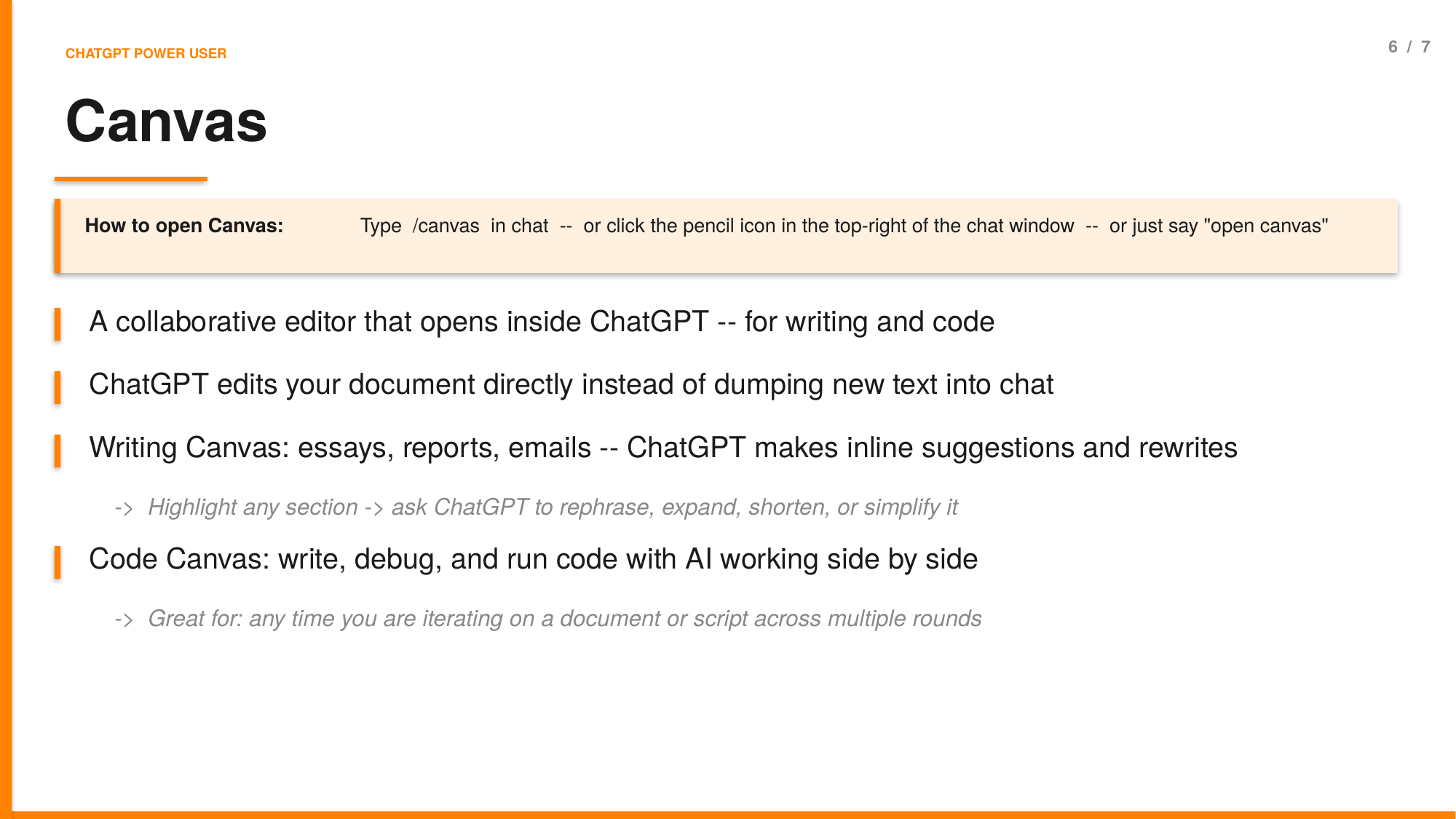

6  /  7
CHATGPT POWER USER
Canvas

How to open Canvas:
Type  /canvas  in chat  --  or click the pencil icon in the top-right of the chat window  --  or just say "open canvas"
A collaborative editor that opens inside ChatGPT -- for writing and code

ChatGPT edits your document directly instead of dumping new text into chat

Writing Canvas: essays, reports, emails -- ChatGPT makes inline suggestions and rewrites

->  Highlight any section -> ask ChatGPT to rephrase, expand, shorten, or simplify it
Code Canvas: write, debug, and run code with AI working side by side

->  Great for: any time you are iterating on a document or script across multiple rounds